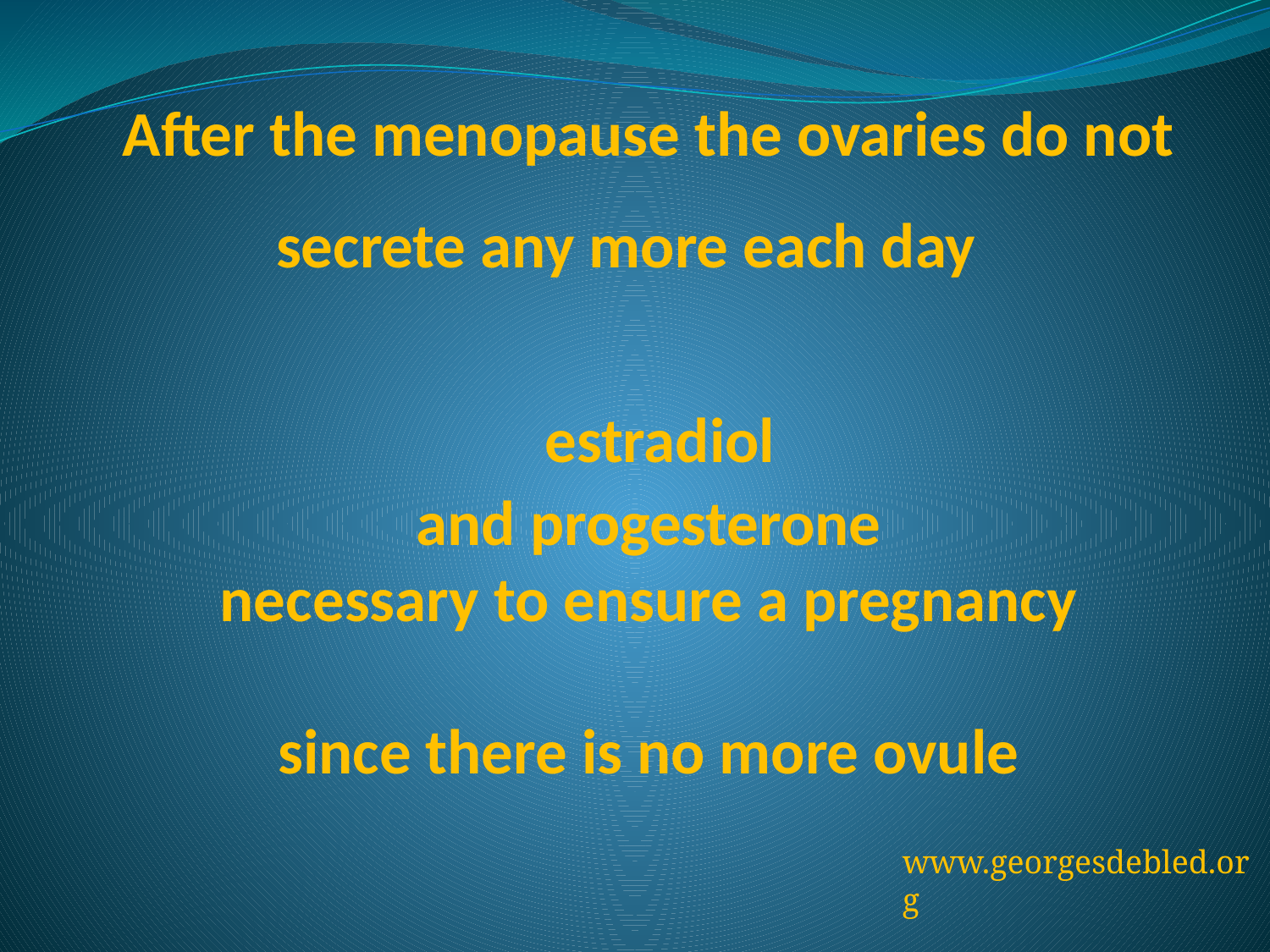

# After the menopause the ovaries do not secrete any more each day estradiol and progesterone necessary to ensure a pregnancy since there is no more ovule
www.georgesdebled.org